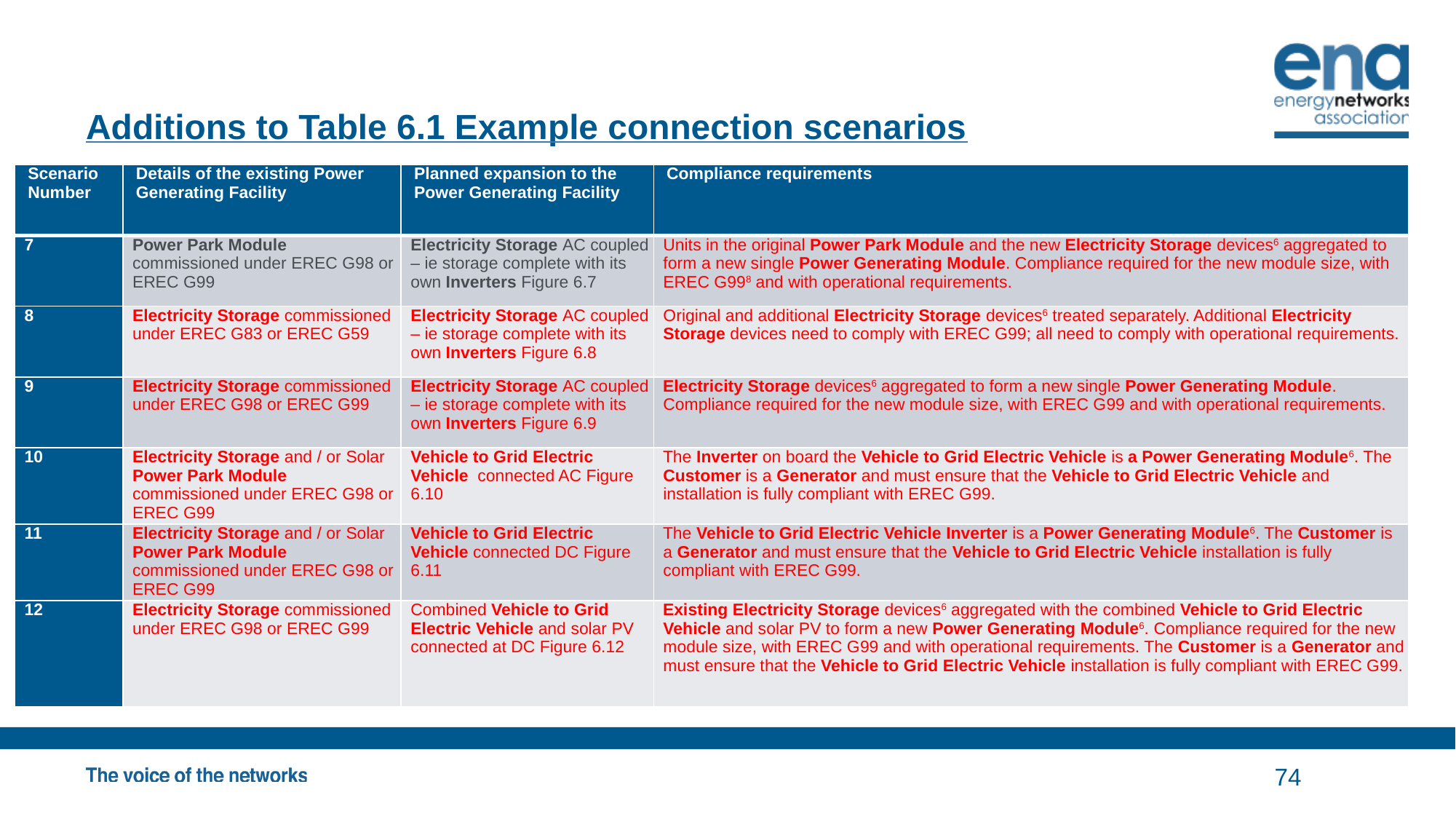

# Additions to Table 6.1 Example connection scenarios
| Scenario Number | Details of the existing Power Generating Facility | Planned expansion to the Power Generating Facility | Compliance requirements |
| --- | --- | --- | --- |
| 7 | Power Park Module commissioned under EREC G98 or EREC G99 | Electricity Storage AC coupled – ie storage complete with its own Inverters Figure 6.7 | Units in the original Power Park Module and the new Electricity Storage devices6 aggregated to form a new single Power Generating Module. Compliance required for the new module size, with EREC G998 and with operational requirements. |
| 8 | Electricity Storage commissioned under EREC G83 or EREC G59 | Electricity Storage AC coupled – ie storage complete with its own Inverters Figure 6.8 | Original and additional Electricity Storage devices6 treated separately. Additional Electricity Storage devices need to comply with EREC G99; all need to comply with operational requirements. |
| 9 | Electricity Storage commissioned under EREC G98 or EREC G99 | Electricity Storage AC coupled – ie storage complete with its own Inverters Figure 6.9 | Electricity Storage devices6 aggregated to form a new single Power Generating Module. Compliance required for the new module size, with EREC G99 and with operational requirements. |
| 10 | Electricity Storage and / or Solar Power Park Module commissioned under EREC G98 or EREC G99 | Vehicle to Grid Electric Vehicle connected AC Figure 6.10 | The Inverter on board the Vehicle to Grid Electric Vehicle is a Power Generating Module6. The Customer is a Generator and must ensure that the Vehicle to Grid Electric Vehicle and installation is fully compliant with EREC G99. |
| 11 | Electricity Storage and / or Solar Power Park Module commissioned under EREC G98 or EREC G99 | Vehicle to Grid Electric Vehicle connected DC Figure 6.11 | The Vehicle to Grid Electric Vehicle Inverter is a Power Generating Module6. The Customer is a Generator and must ensure that the Vehicle to Grid Electric Vehicle installation is fully compliant with EREC G99. |
| 12 | Electricity Storage commissioned under EREC G98 or EREC G99 | Combined Vehicle to Grid Electric Vehicle and solar PV connected at DC Figure 6.12 | Existing Electricity Storage devices6 aggregated with the combined Vehicle to Grid Electric Vehicle and solar PV to form a new Power Generating Module6. Compliance required for the new module size, with EREC G99 and with operational requirements. The Customer is a Generator and must ensure that the Vehicle to Grid Electric Vehicle installation is fully compliant with EREC G99. |
74